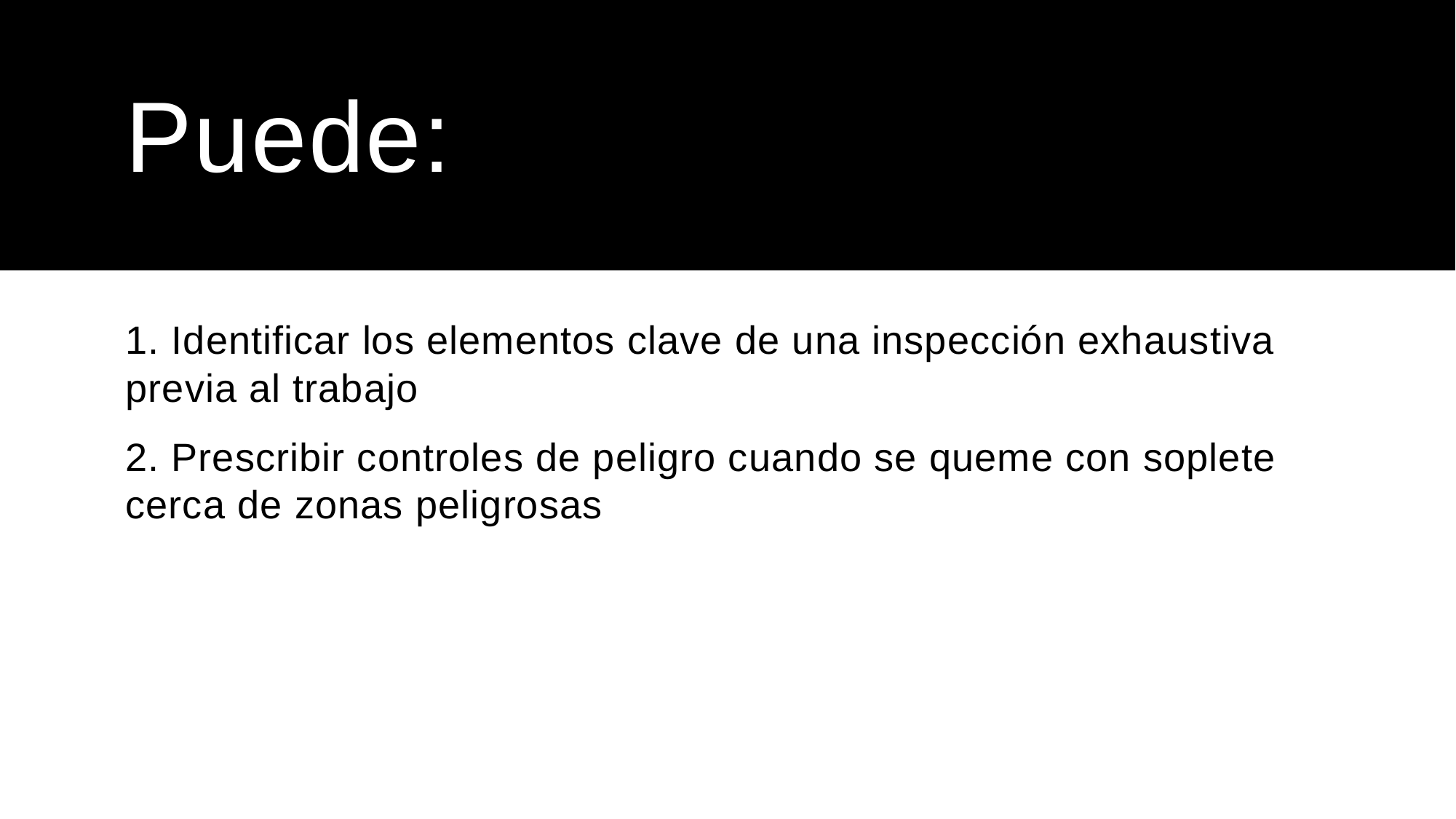

# Puede:
1. Identificar los elementos clave de una inspección exhaustiva previa al trabajo
2. Prescribir controles de peligro cuando se queme con soplete cerca de zonas peligrosas